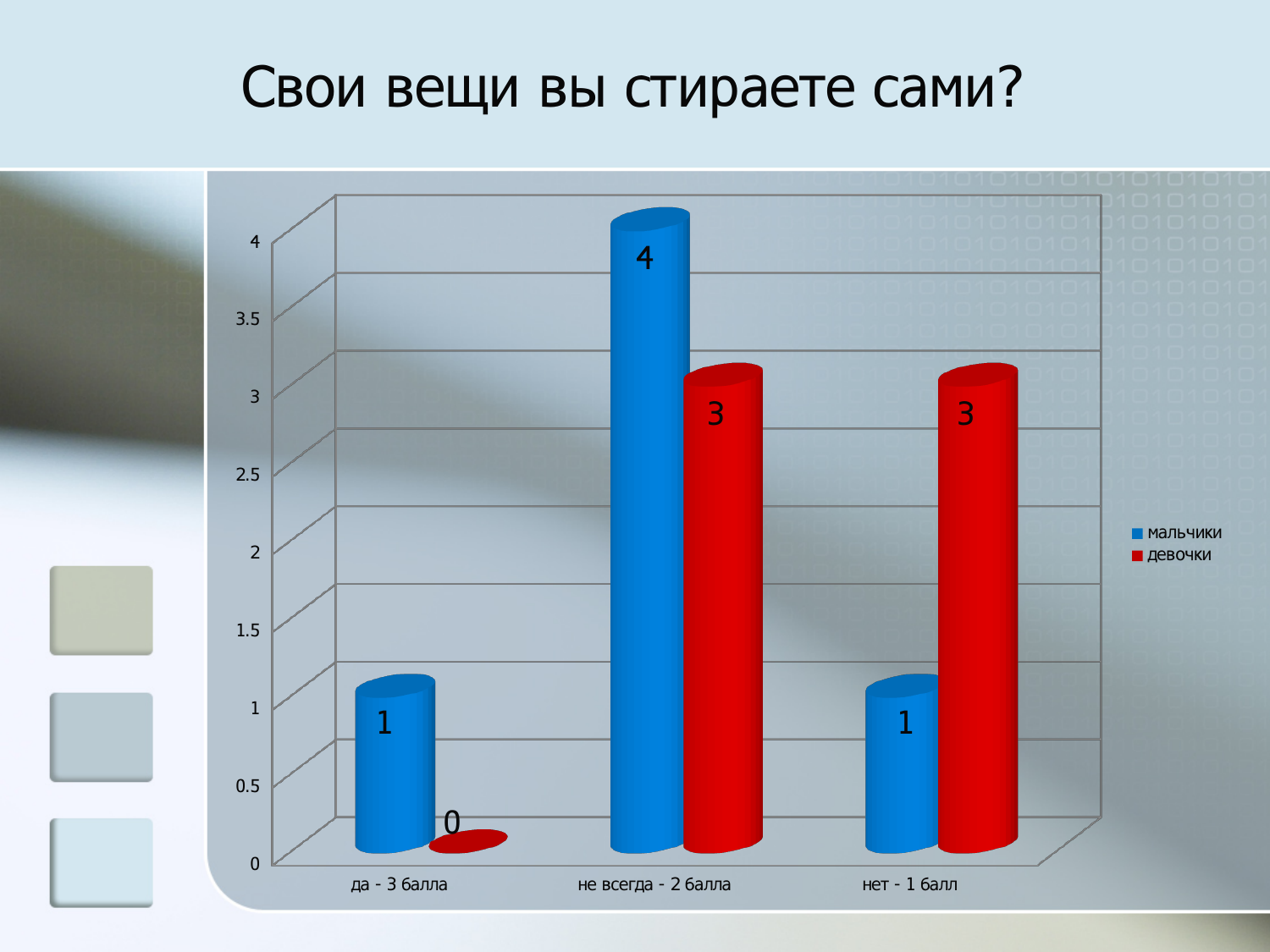

# Свои вещи вы стираете сами?

[unsupported chart]